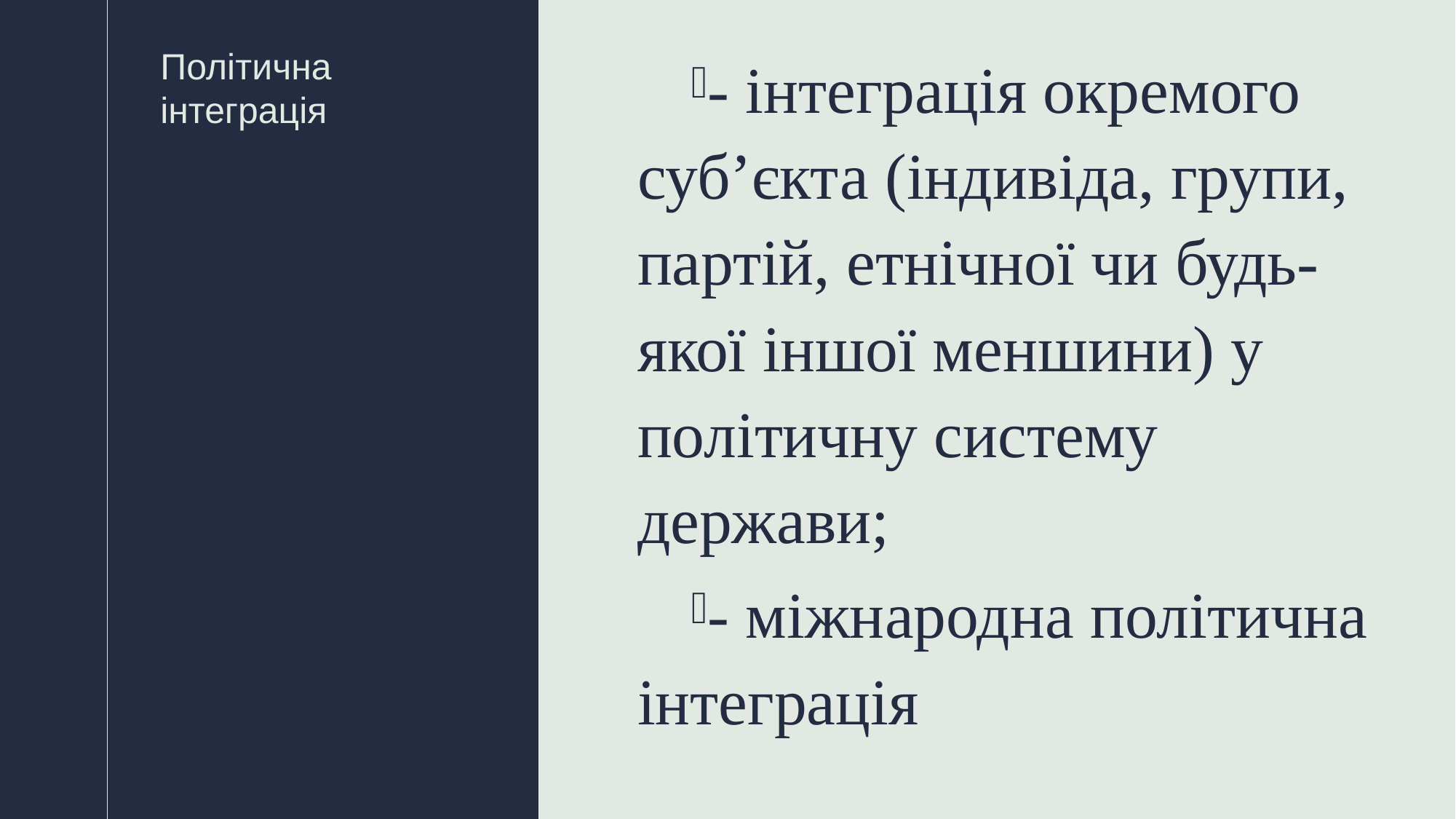

- інтеграція окремого суб’єкта (індивіда, групи, партій, етнічної чи будь-якої іншої меншини) у політичну систему держави;
- міжнародна політична інтеграція

# Політична інтеграція